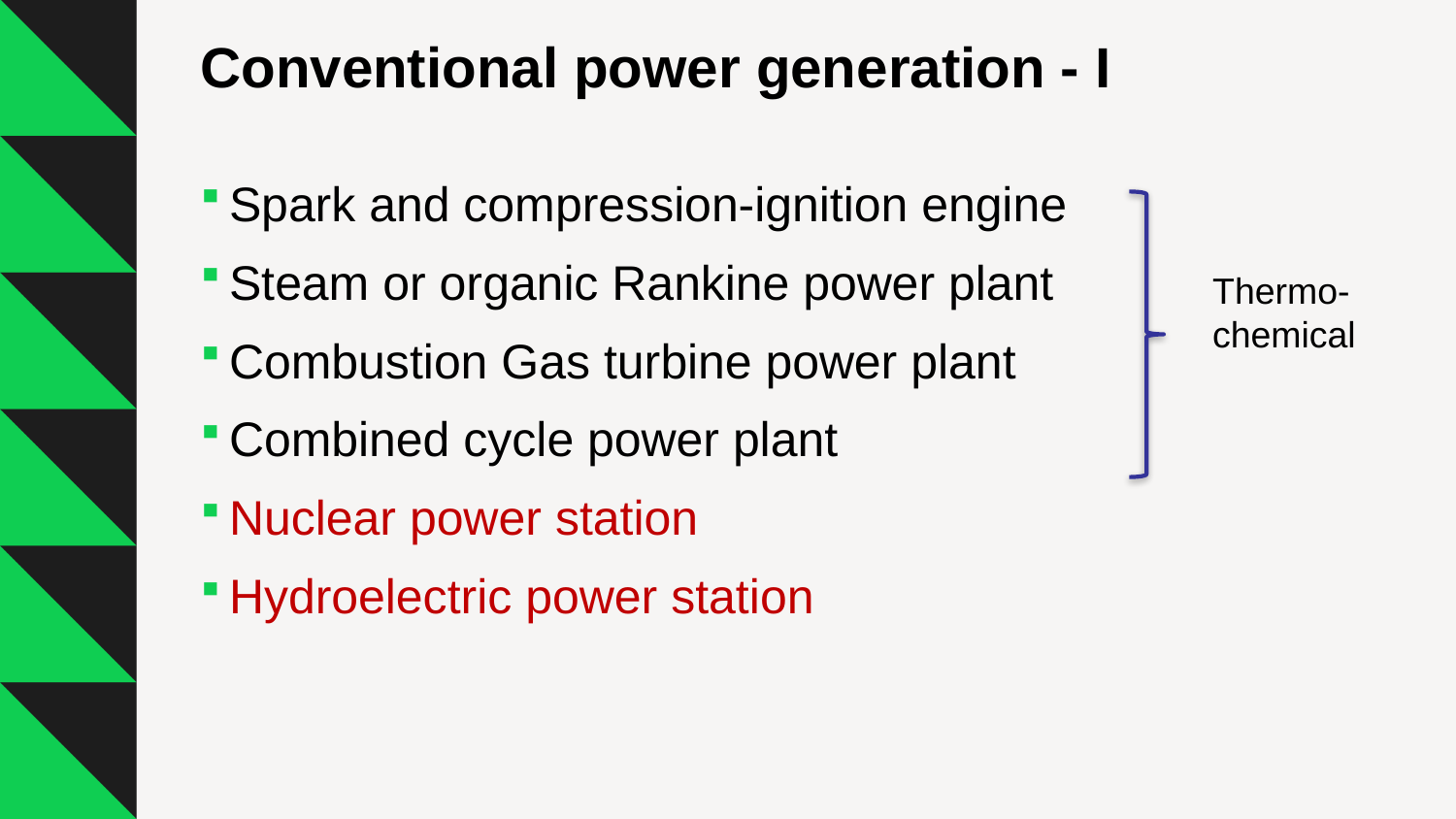

# Conventional power generation - I
Spark and compression-ignition engine
Steam or organic Rankine power plant
Combustion Gas turbine power plant
Combined cycle power plant
Nuclear power station
Hydroelectric power station

Thermo-chemical